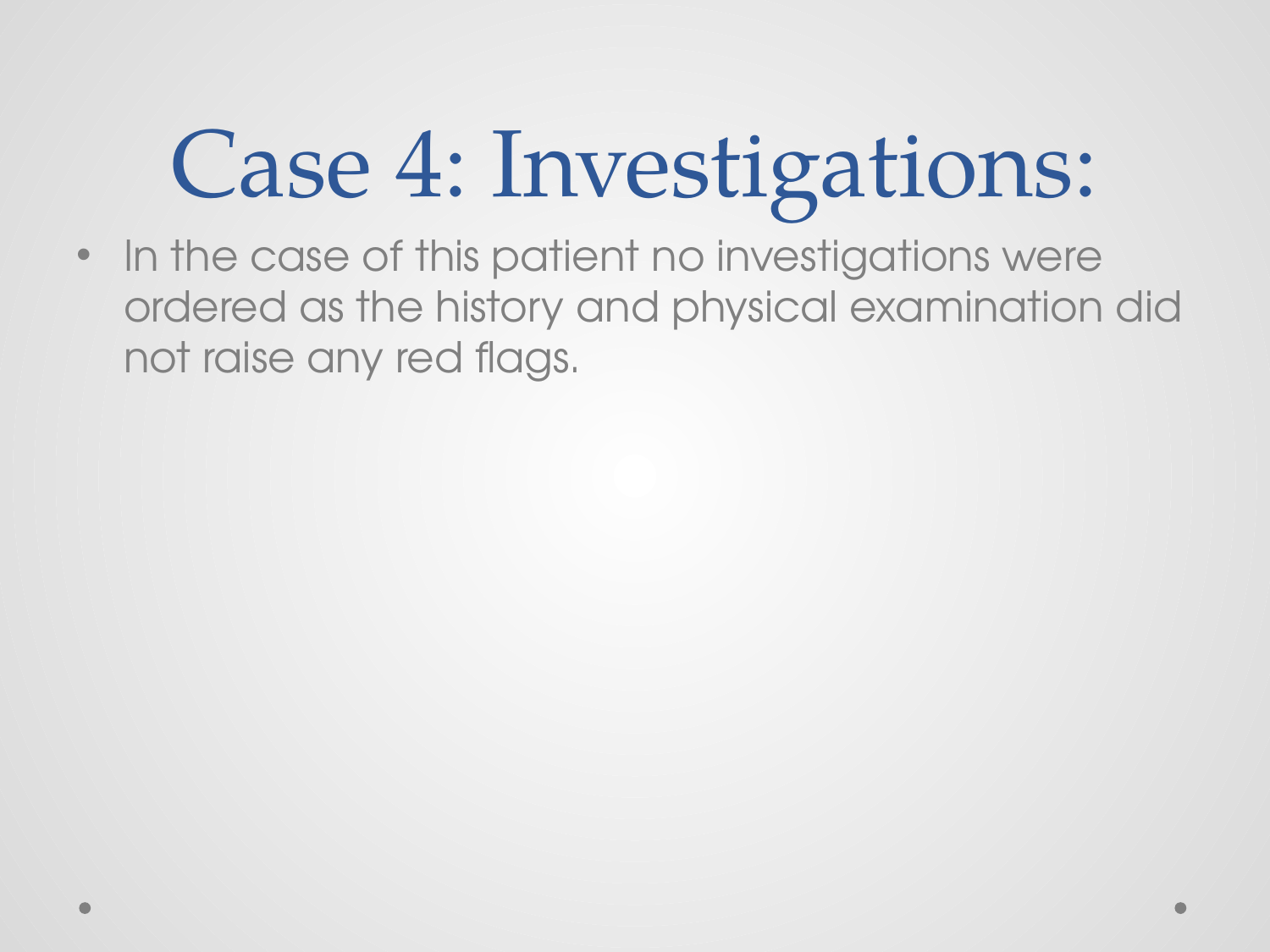

# Case 4: Investigations:
In the case of this patient no investigations were ordered as the history and physical examination did not raise any red flags.